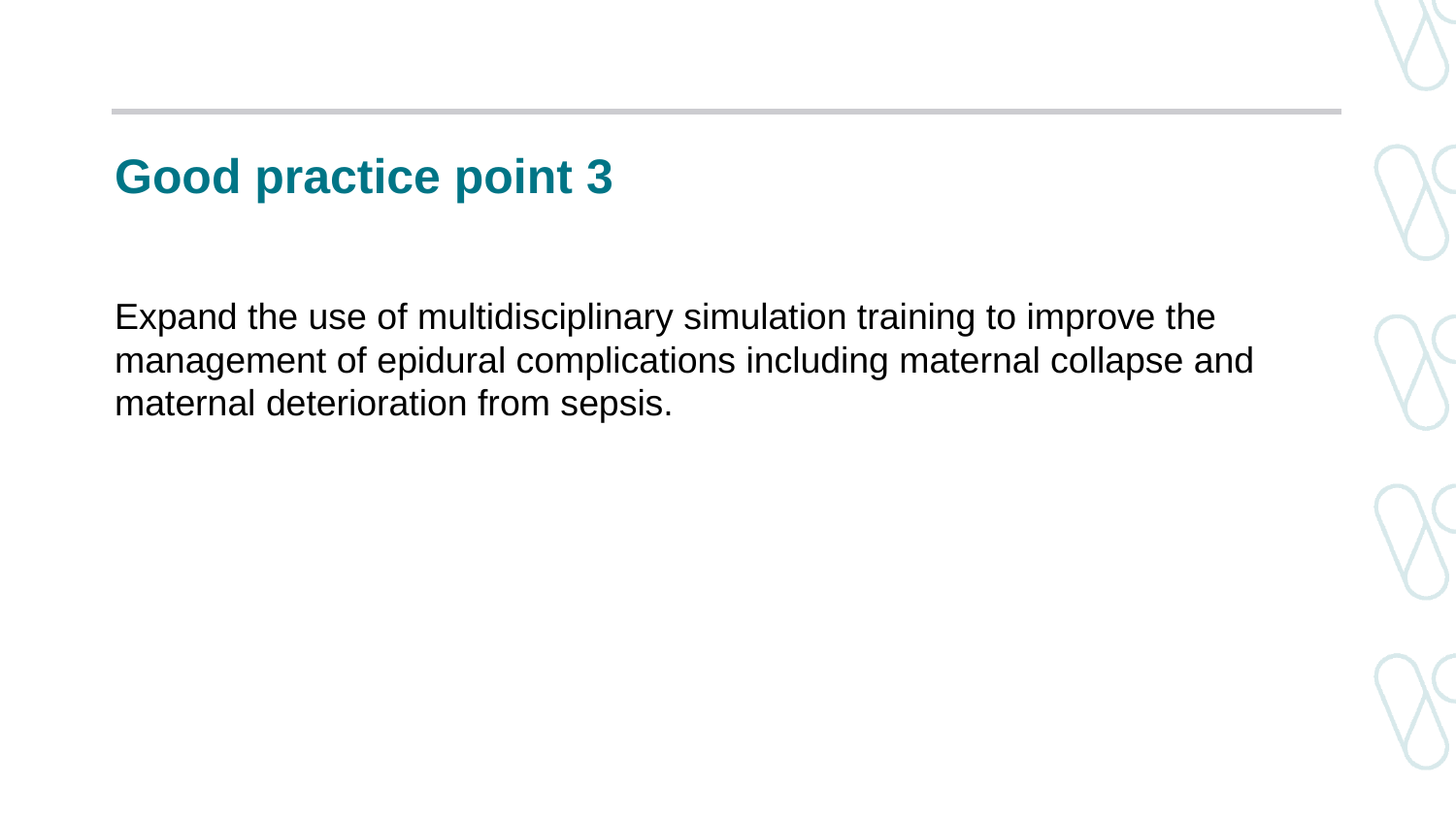

# Good practice point 3
Expand the use of multidisciplinary simulation training to improve the management of epidural complications including maternal collapse and maternal deterioration from sepsis.